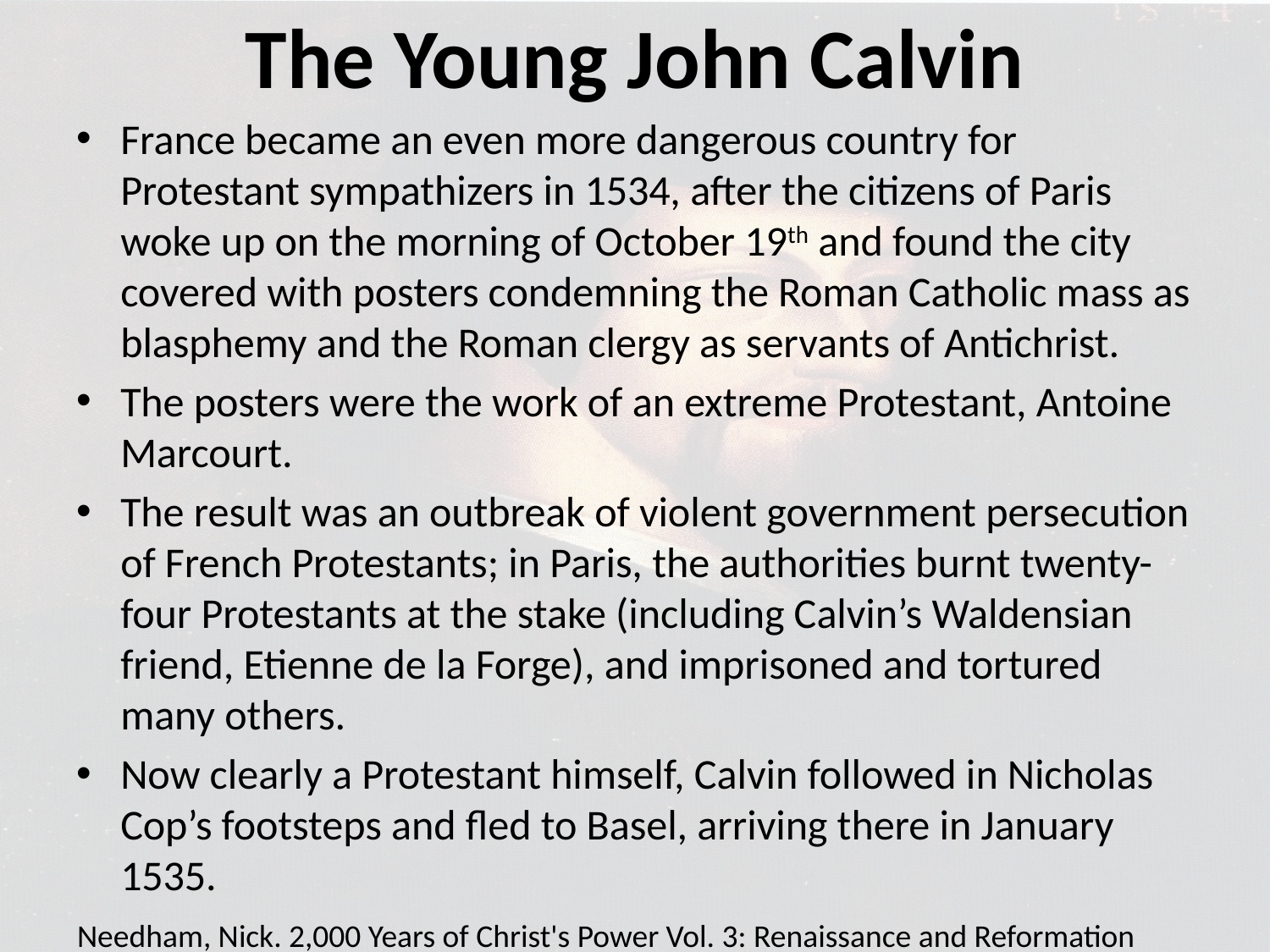

# The Young John Calvin
France became an even more dangerous country for Protestant sympathizers in 1534, after the citizens of Paris woke up on the morning of October 19th and found the city covered with posters condemning the Roman Catholic mass as blasphemy and the Roman clergy as servants of Antichrist.
The posters were the work of an extreme Protestant, Antoine Marcourt.
The result was an outbreak of violent government persecution of French Protestants; in Paris, the authorities burnt twenty-four Protestants at the stake (including Calvin’s Waldensian friend, Etienne de la Forge), and imprisoned and tortured many others.
Now clearly a Protestant himself, Calvin followed in Nicholas Cop’s footsteps and fled to Basel, arriving there in January 1535.
Needham, Nick. 2,000 Years of Christ's Power Vol. 3: Renaissance and Reformation